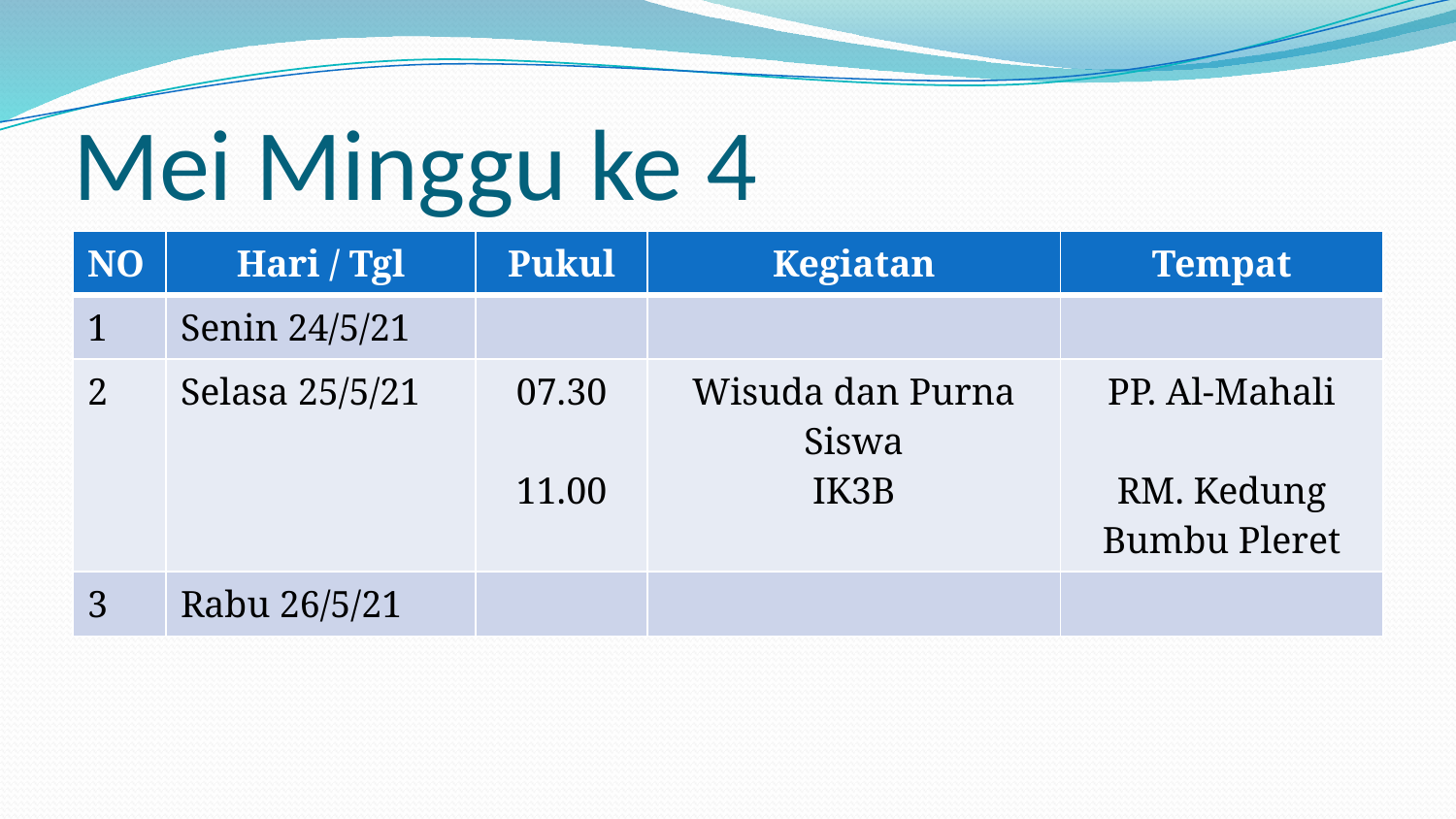

# Mei Minggu ke 4
| NO | Hari / Tgl | Pukul | Kegiatan | Tempat |
| --- | --- | --- | --- | --- |
| 1 | Senin 24/5/21 |  |  |  |
| 2 | Selasa 25/5/21 | 07.30 11.00 | Wisuda dan Purna Siswa IK3B | PP. Al-Mahali RM. Kedung Bumbu Pleret |
| 3 | Rabu 26/5/21 |  |  |  |